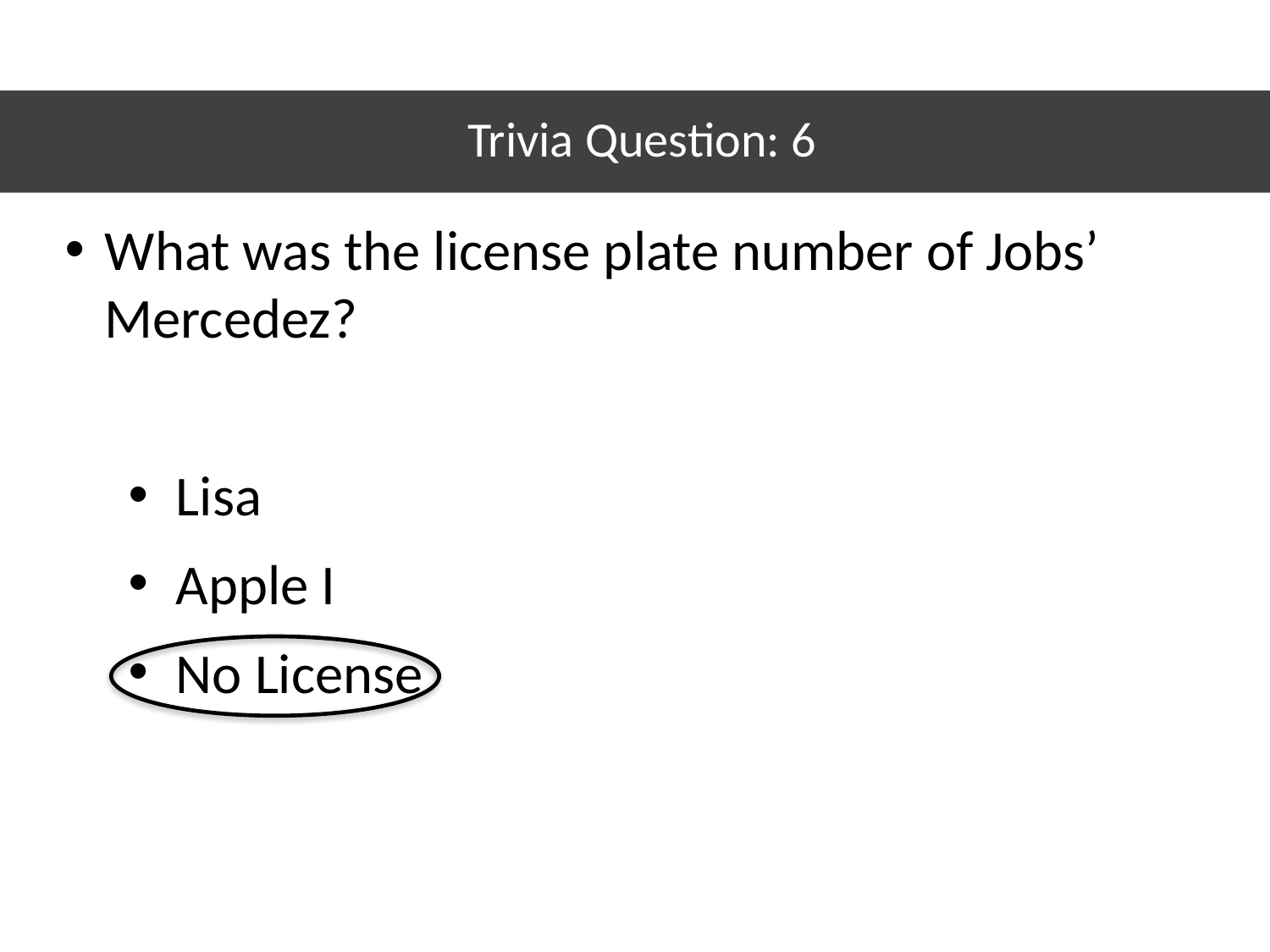

# Trivia Question: 6

What was the license plate number of Jobs’ Mercedez?

Lisa
Apple I
No License